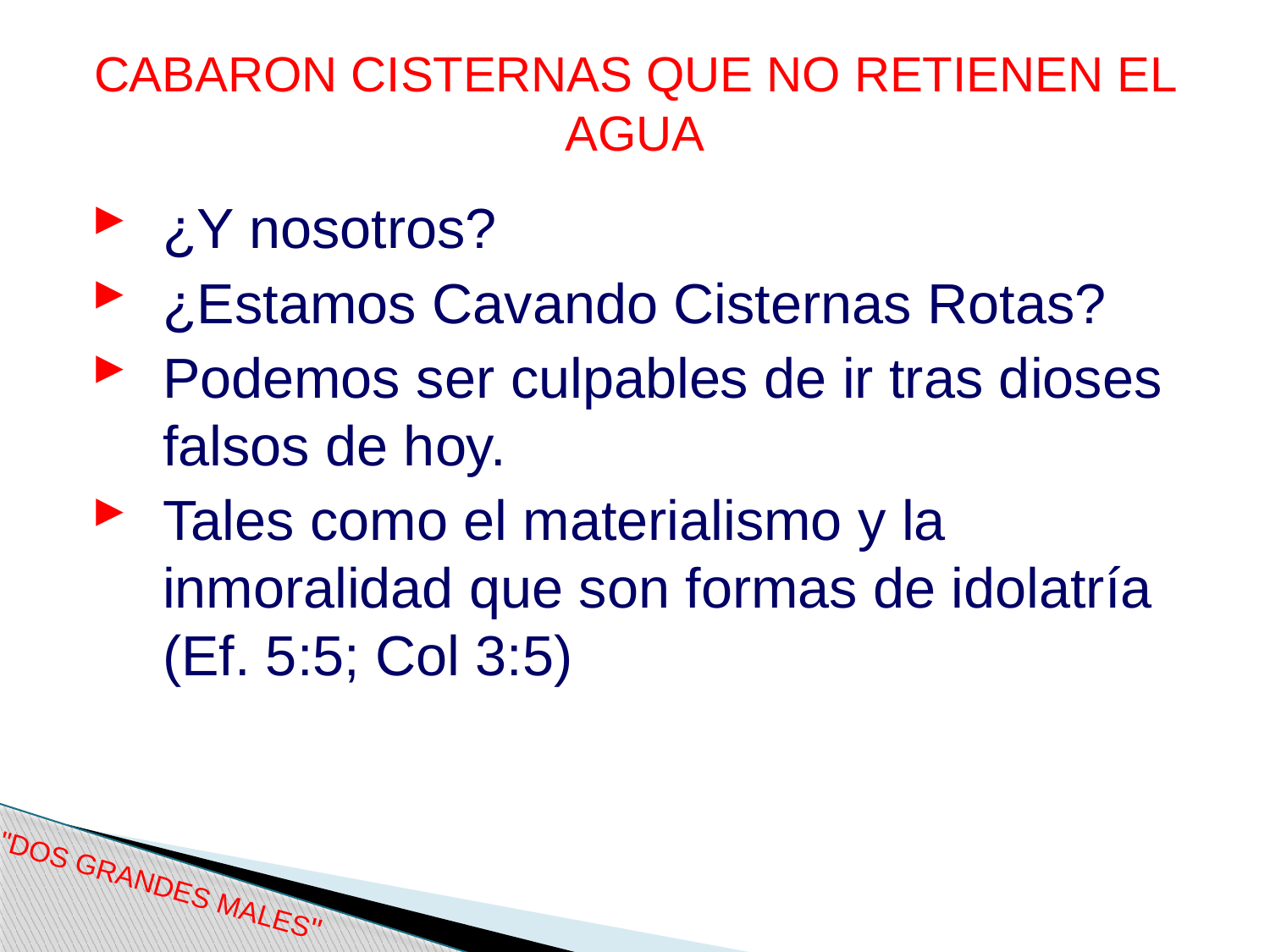

# CABARON CISTERNAS QUE NO RETIENEN EL AGUA
¿Y nosotros?
¿Estamos Cavando Cisternas Rotas?
Podemos ser culpables de ir tras dioses falsos de hoy.
Tales como el materialismo y la inmoralidad que son formas de idolatría (Ef. 5:5; Col 3:5)

"DOS GRANDES MALES"